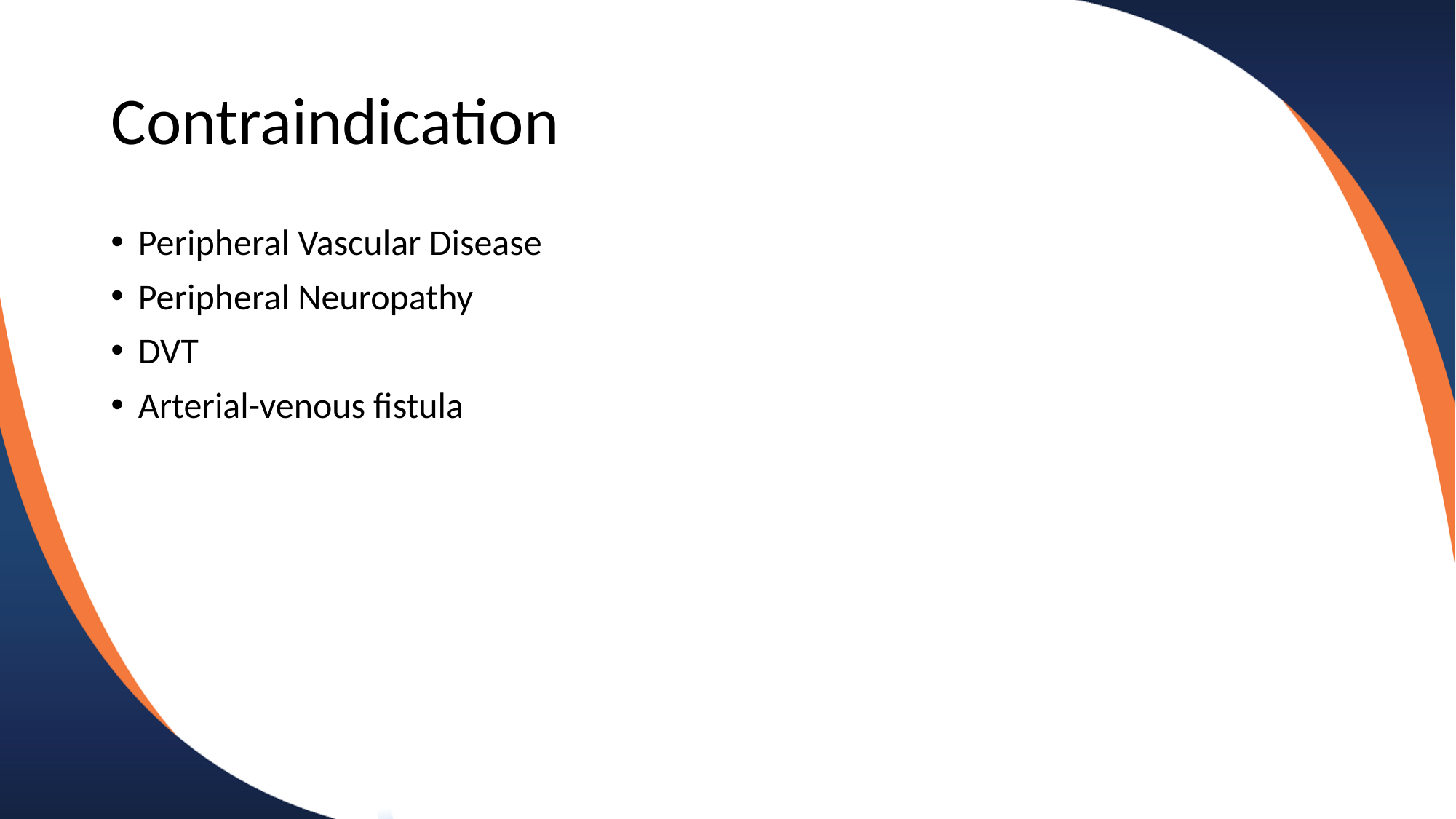

# Contraindication
Peripheral Vascular Disease
Peripheral Neuropathy
DVT
Arterial-venous fistula